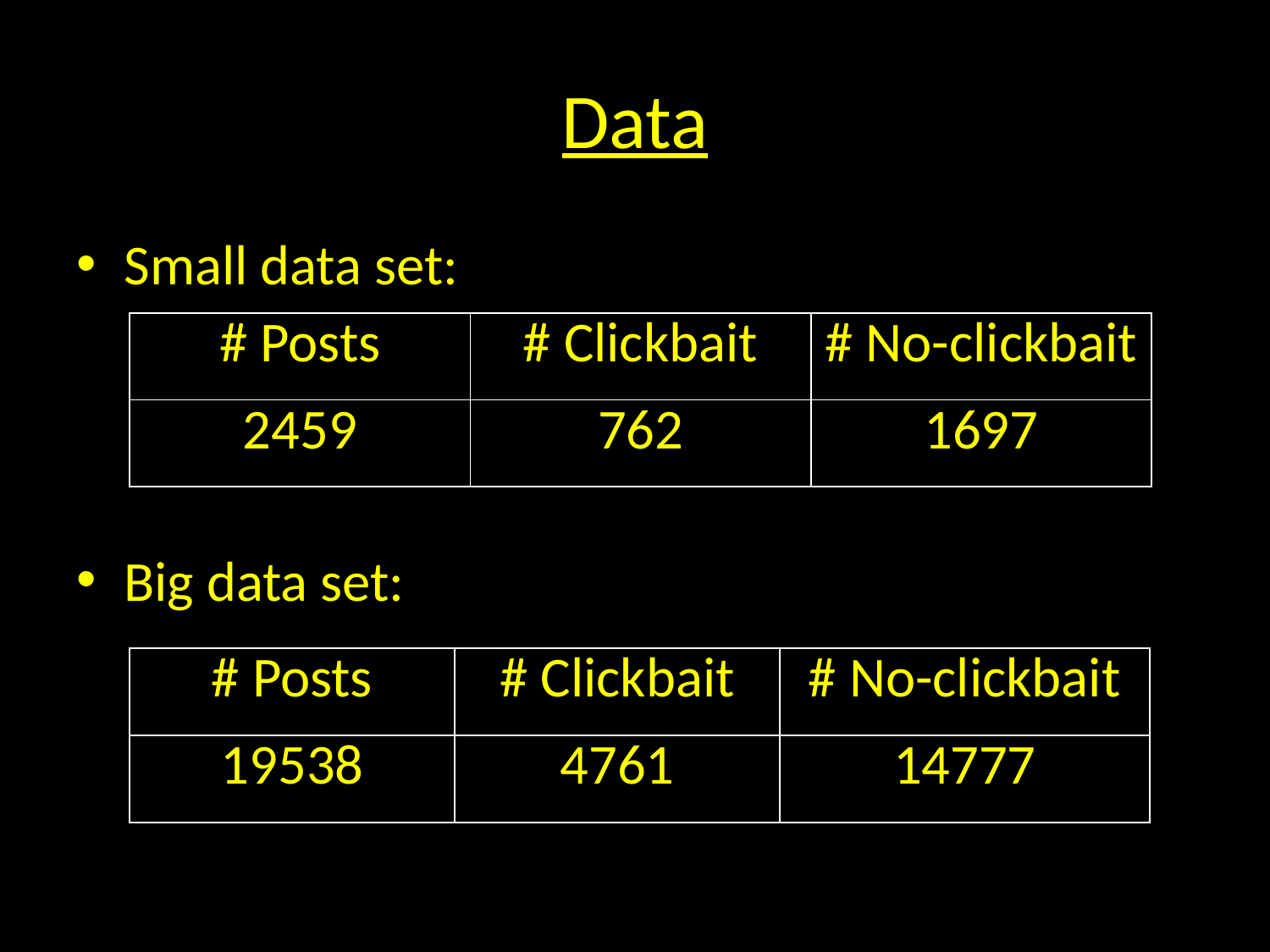

# Data
Small data set:

Big data set:

| # Posts | # Clickbait | # No-clickbait |
| --- | --- | --- |
| 2459 | 762 | 1697 |
| # Posts | # Clickbait | # No-clickbait |
| --- | --- | --- |
| 19538 | 4761 | 14777 |